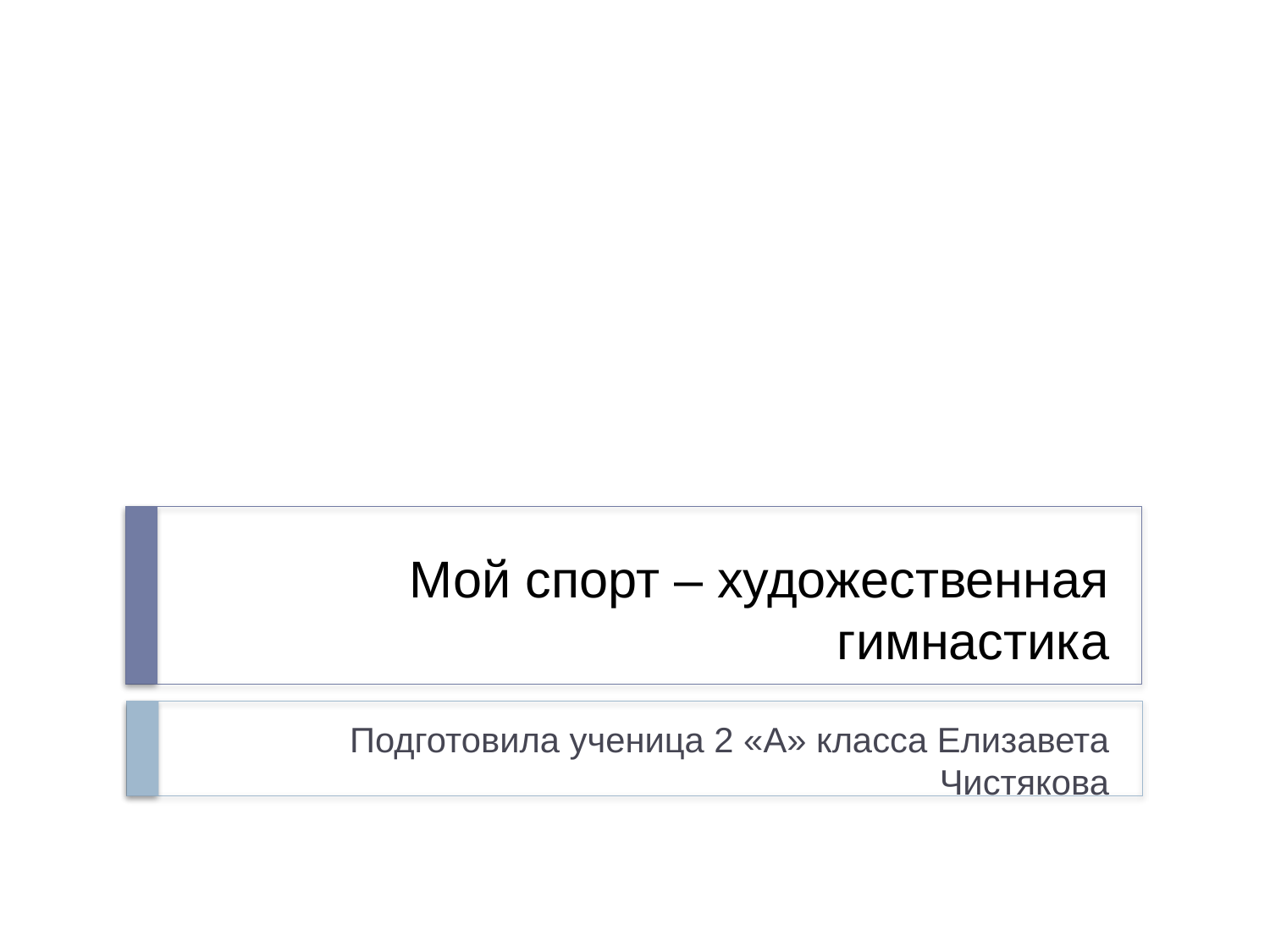

# Мой спорт – художественная гимнастика
Подготовила ученица 2 «А» класса Елизавета Чистякова